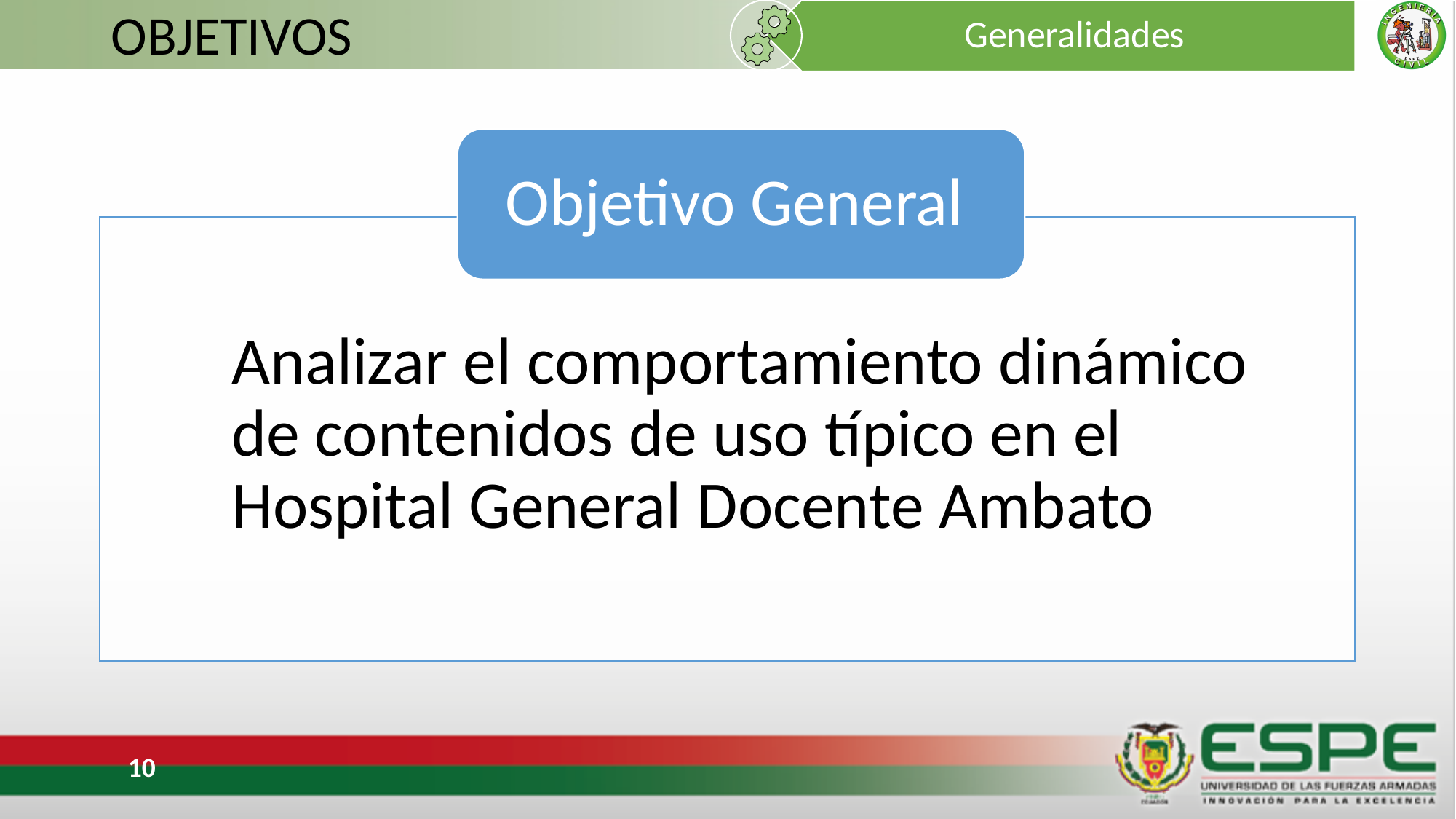

# OBJETIVOS

Generalidades
	Analizar el comportamiento dinámico de contenidos de uso típico en el Hospital General Docente Ambato
Objetivo General
10